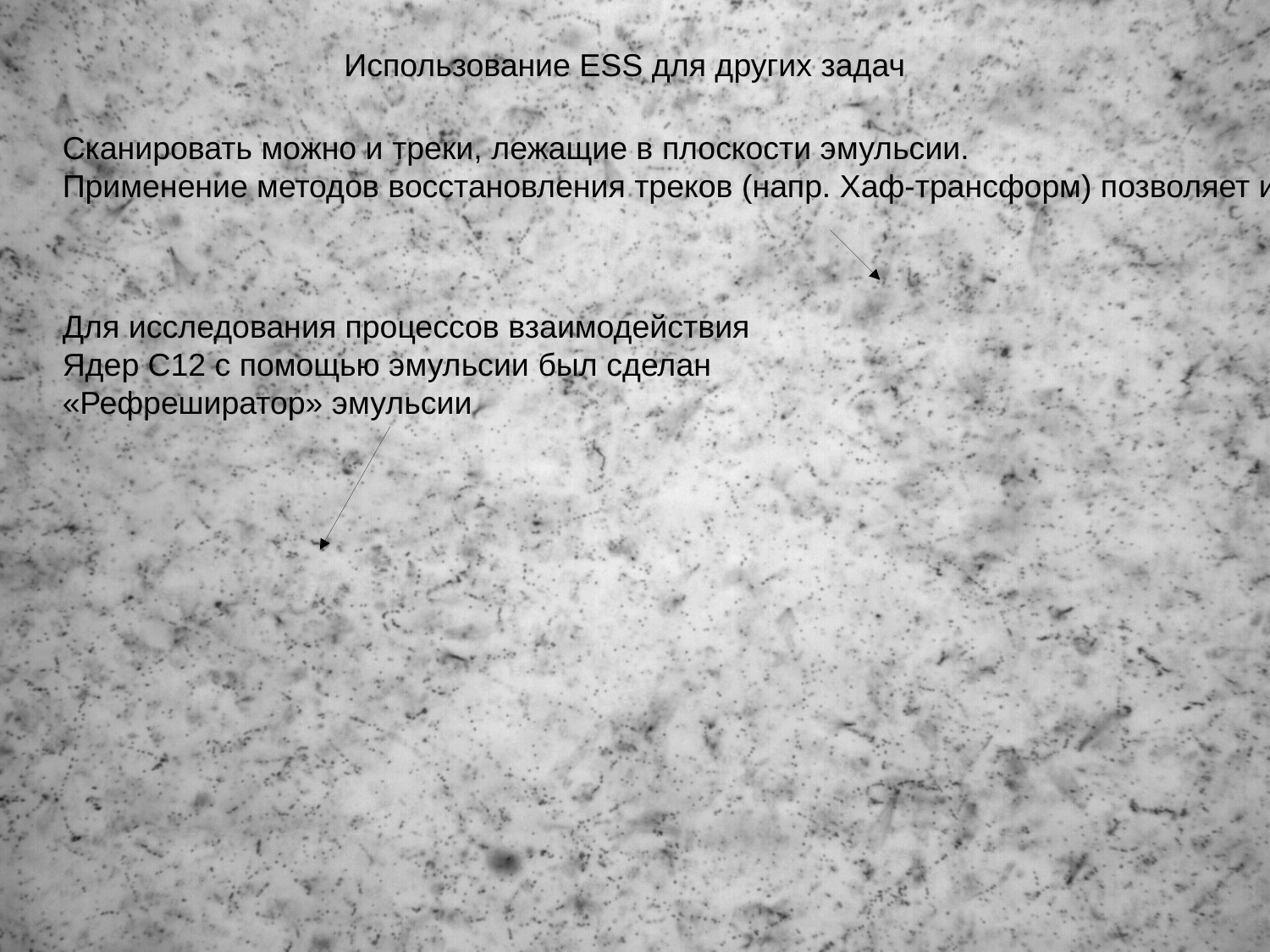

Использование ESS для других задач
Сканировать можно и треки, лежащие в плоскости эмульсии.
Применение методов восстановления треков (напр. Хаф-трансформ) позволяет их эффективное восстановление.

Для исследования процессов взаимодействия
Ядер С12 с помощью эмульсии был сделан
«Рефреширатор» эмульсии